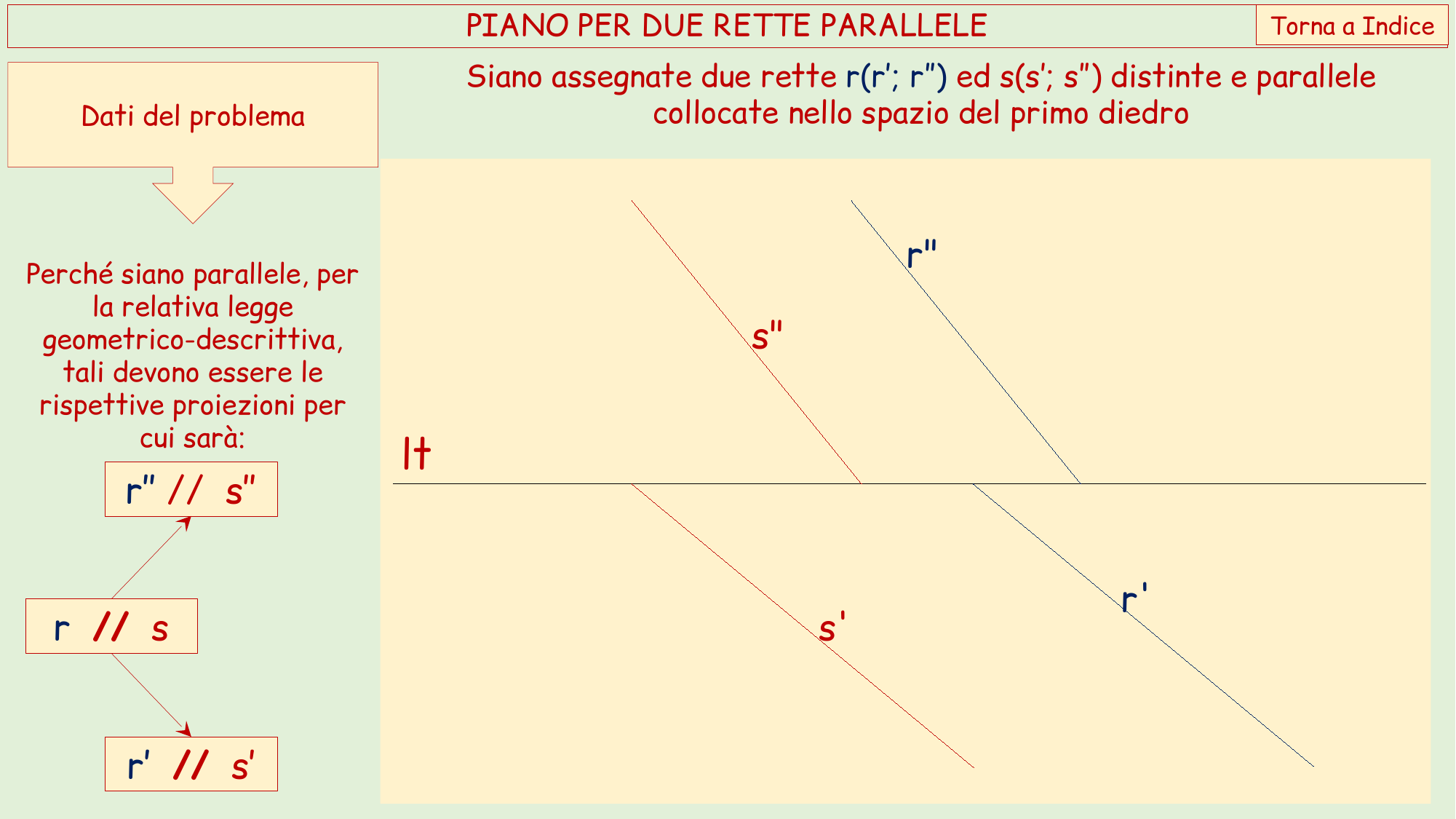

Torna a Indice
PIANO PER DUE RETTE PARALLELE
Siano assegnate due rette r(r’; r”) ed s(s’; s”) distinte e parallele collocate nello spazio del primo diedro
Dati del problema

r"
s"
lt

r'
s'

Perché siano parallele, per la relativa legge geometrico-descrittiva, tali devono essere le rispettive proiezioni per cui sarà:
r’’ //  s’’
r  //  s
r’  //  s’